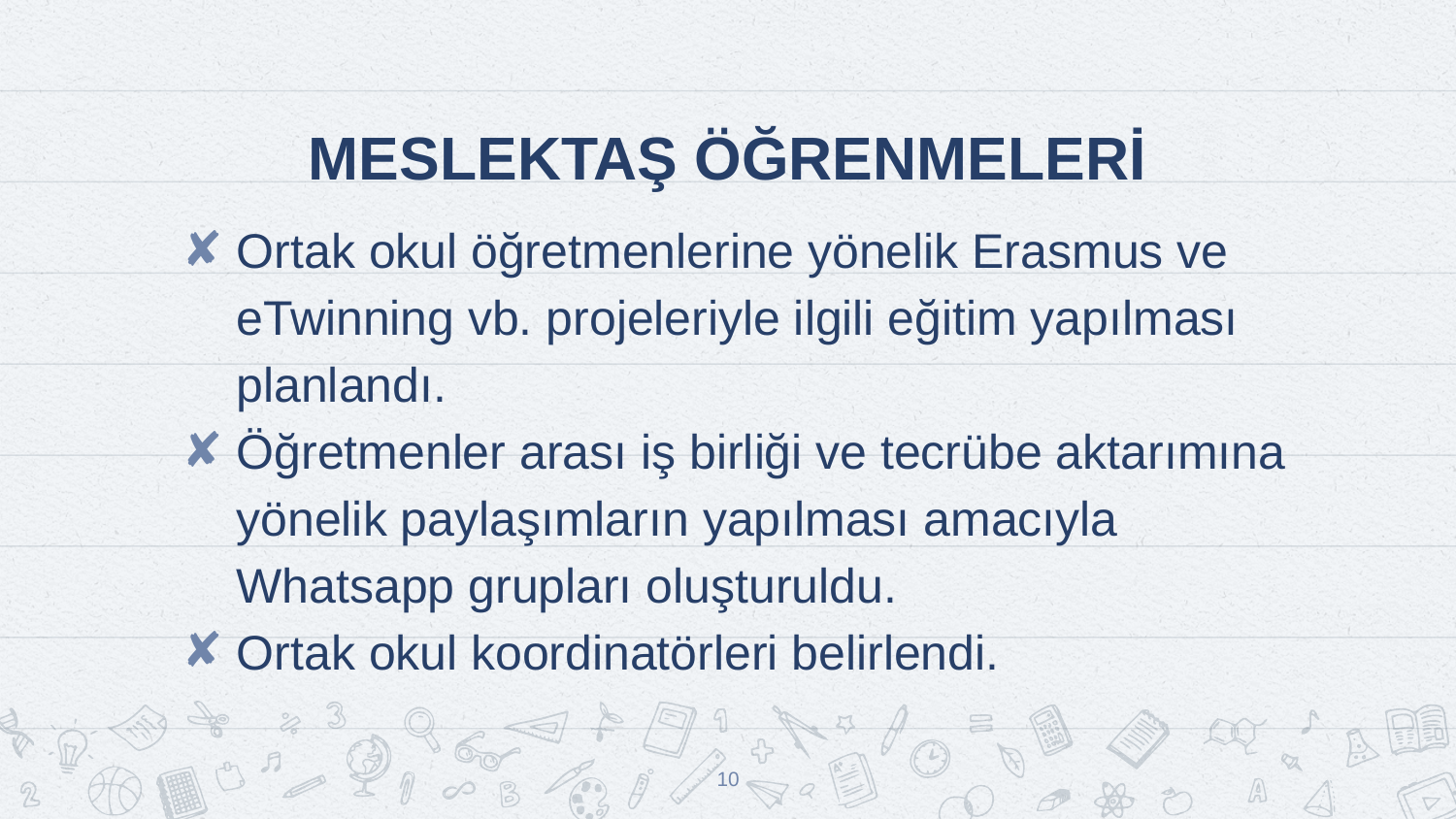

# MESLEKTAŞ ÖĞRENMELERİ
Ortak okul öğretmenlerine yönelik Erasmus ve eTwinning vb. projeleriyle ilgili eğitim yapılması planlandı.
Öğretmenler arası iş birliği ve tecrübe aktarımına yönelik paylaşımların yapılması amacıyla Whatsapp grupları oluşturuldu.
Ortak okul koordinatörleri belirlendi.
10